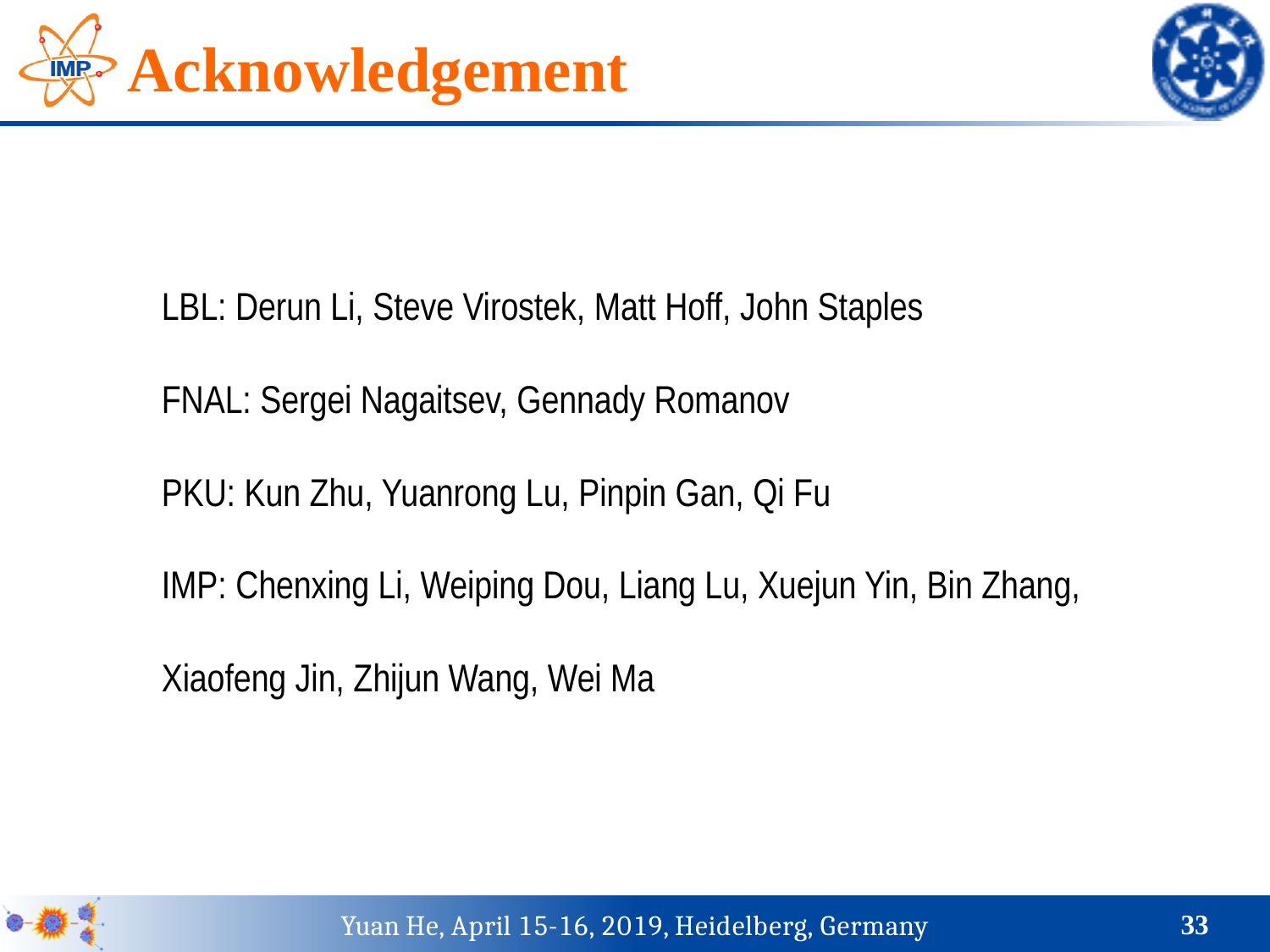

# Acknowledgement
LBL: Derun Li, Steve Virostek, Matt Hoff, John Staples
FNAL: Sergei Nagaitsev, Gennady Romanov
PKU: Kun Zhu, Yuanrong Lu, Pinpin Gan, Qi Fu
IMP: Chenxing Li, Weiping Dou, Liang Lu, Xuejun Yin, Bin Zhang, Xiaofeng Jin, Zhijun Wang, Wei Ma